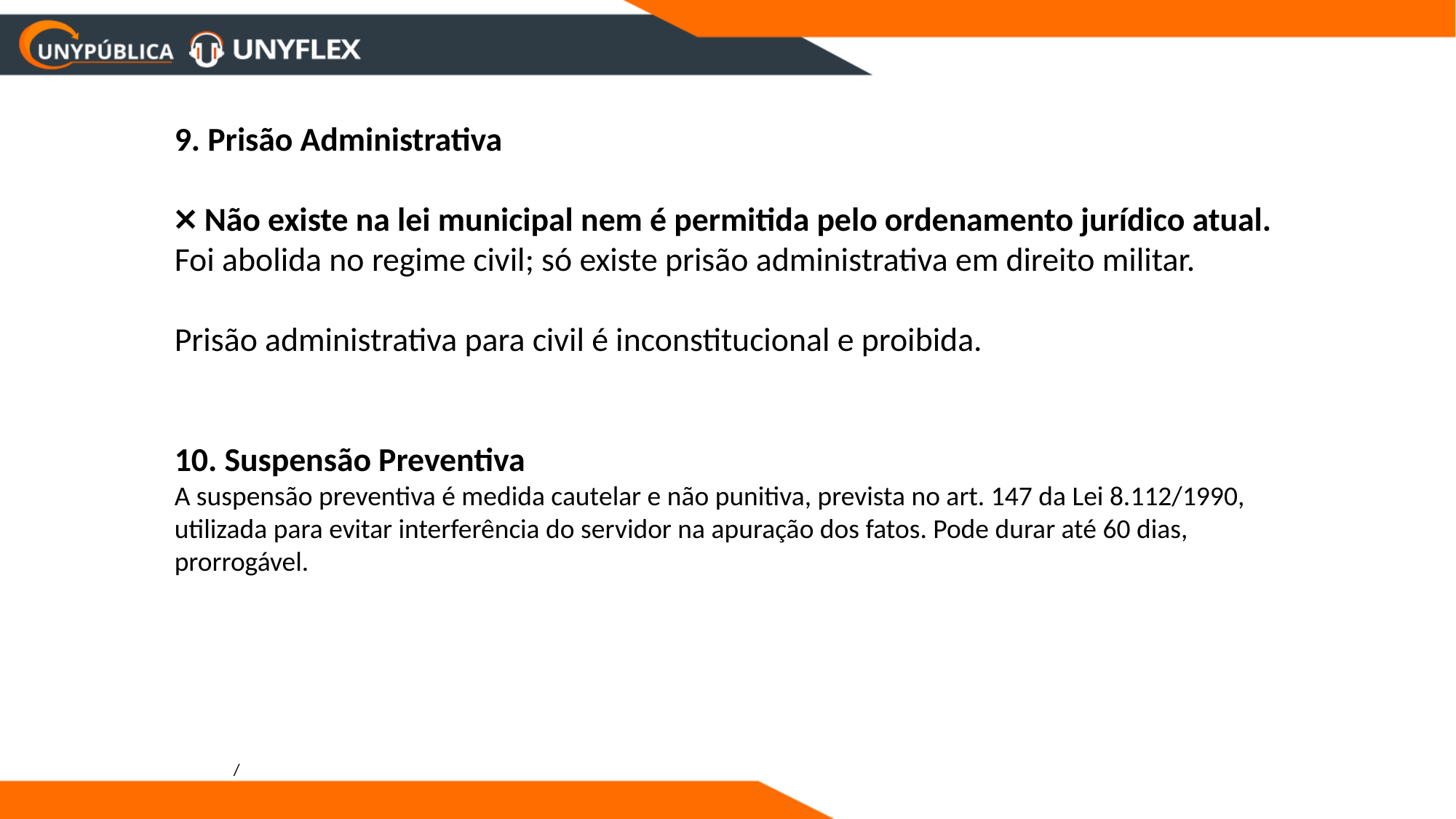

9. Prisão Administrativa

❌ Não existe na lei municipal nem é permitida pelo ordenamento jurídico atual.
Foi abolida no regime civil; só existe prisão administrativa em direito militar.

Prisão administrativa para civil é inconstitucional e proibida.

10. Suspensão Preventiva
A suspensão preventiva é medida cautelar e não punitiva, prevista no art. 147 da Lei 8.112/1990, utilizada para evitar interferência do servidor na apuração dos fatos. Pode durar até 60 dias, prorrogável.
/